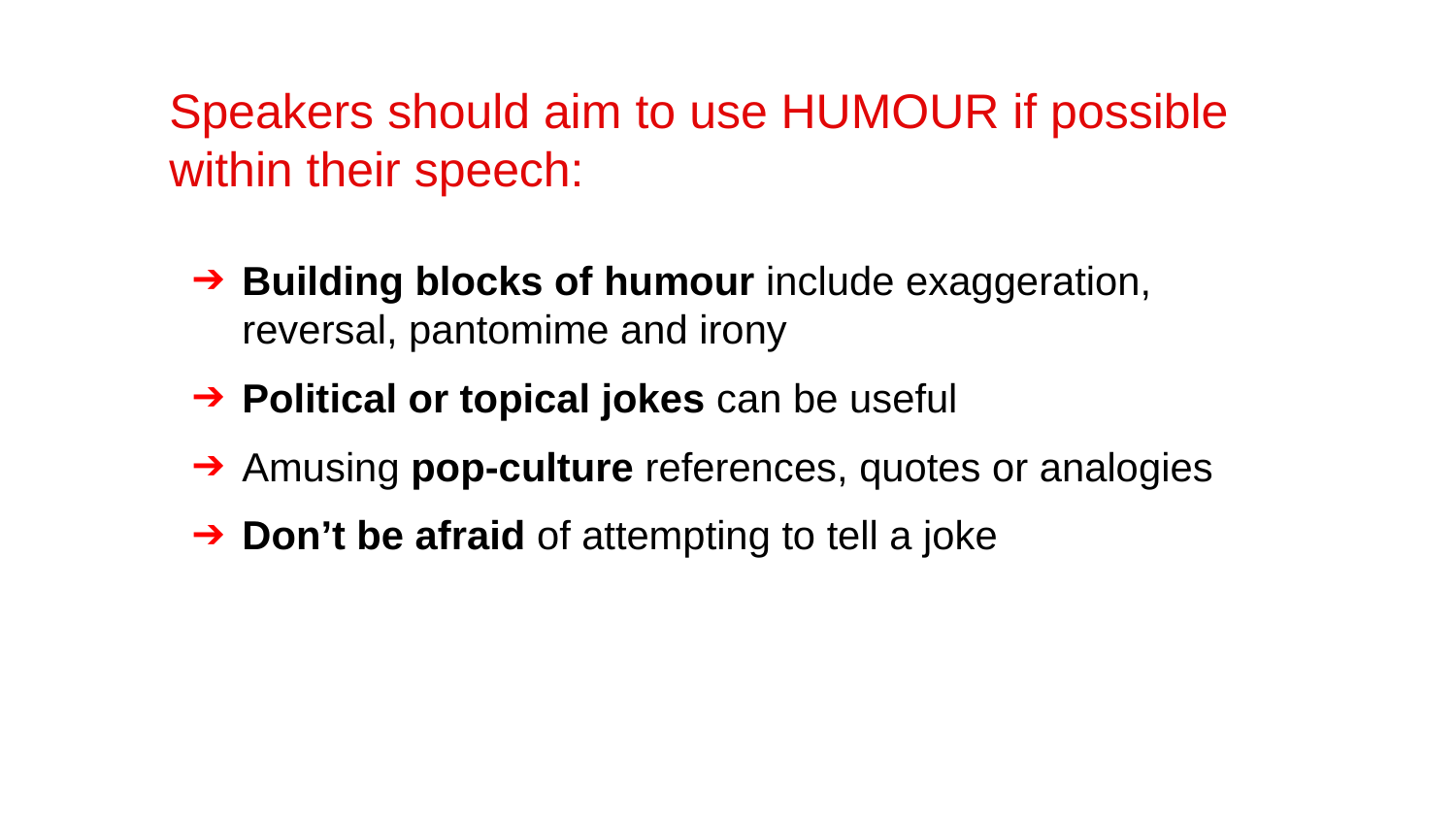

Speakers should aim to use HUMOUR if possible within their speech:

Building blocks of humour include exaggeration, reversal, pantomime and irony
Political or topical jokes can be useful
Amusing pop-culture references, quotes or analogies
Don’t be afraid of attempting to tell a joke